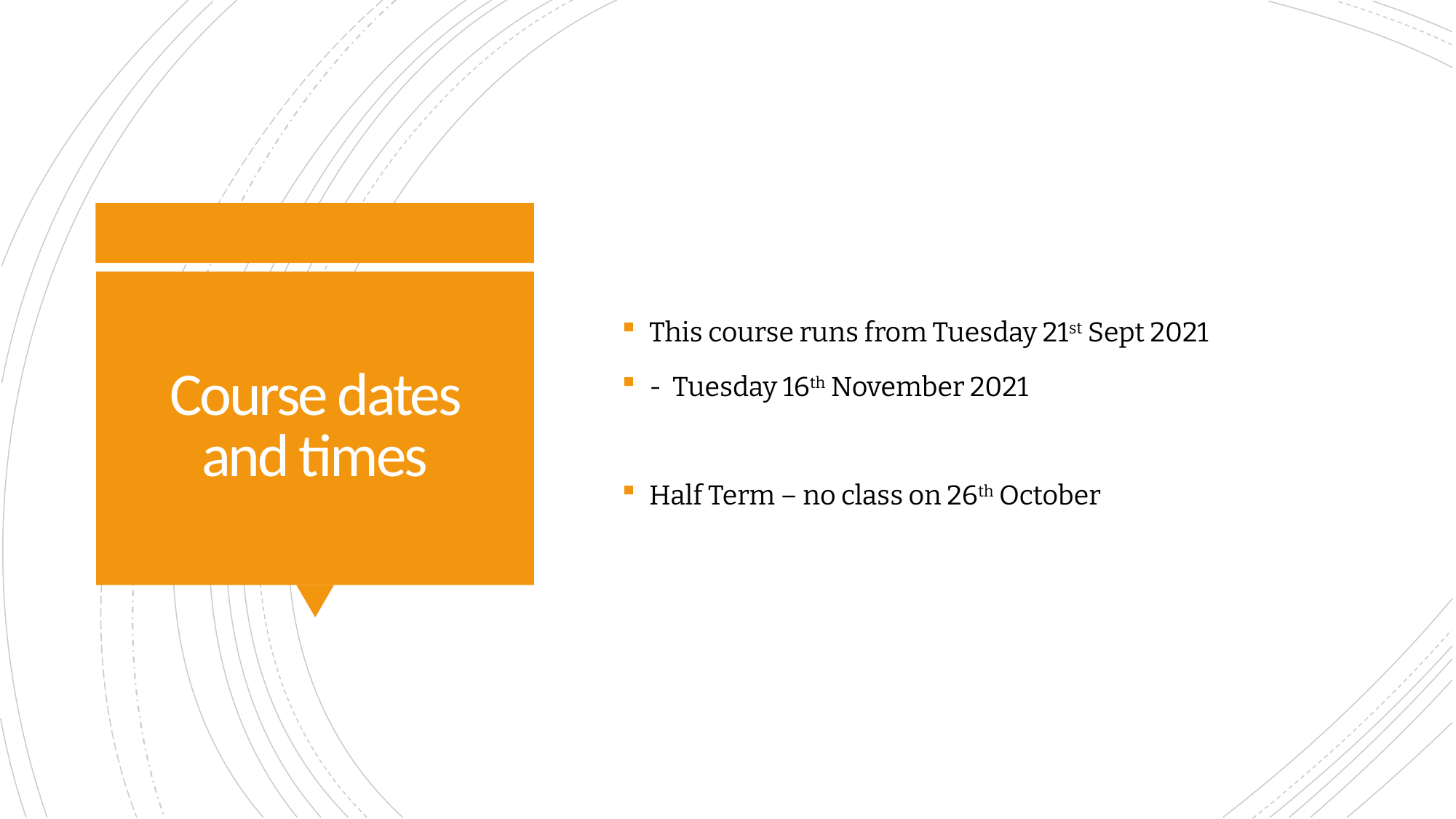

This course runs from Tuesday 21st Sept 2021
-  Tuesday 16th November 2021

Half Term – no class on 26th October
# Course dates and times